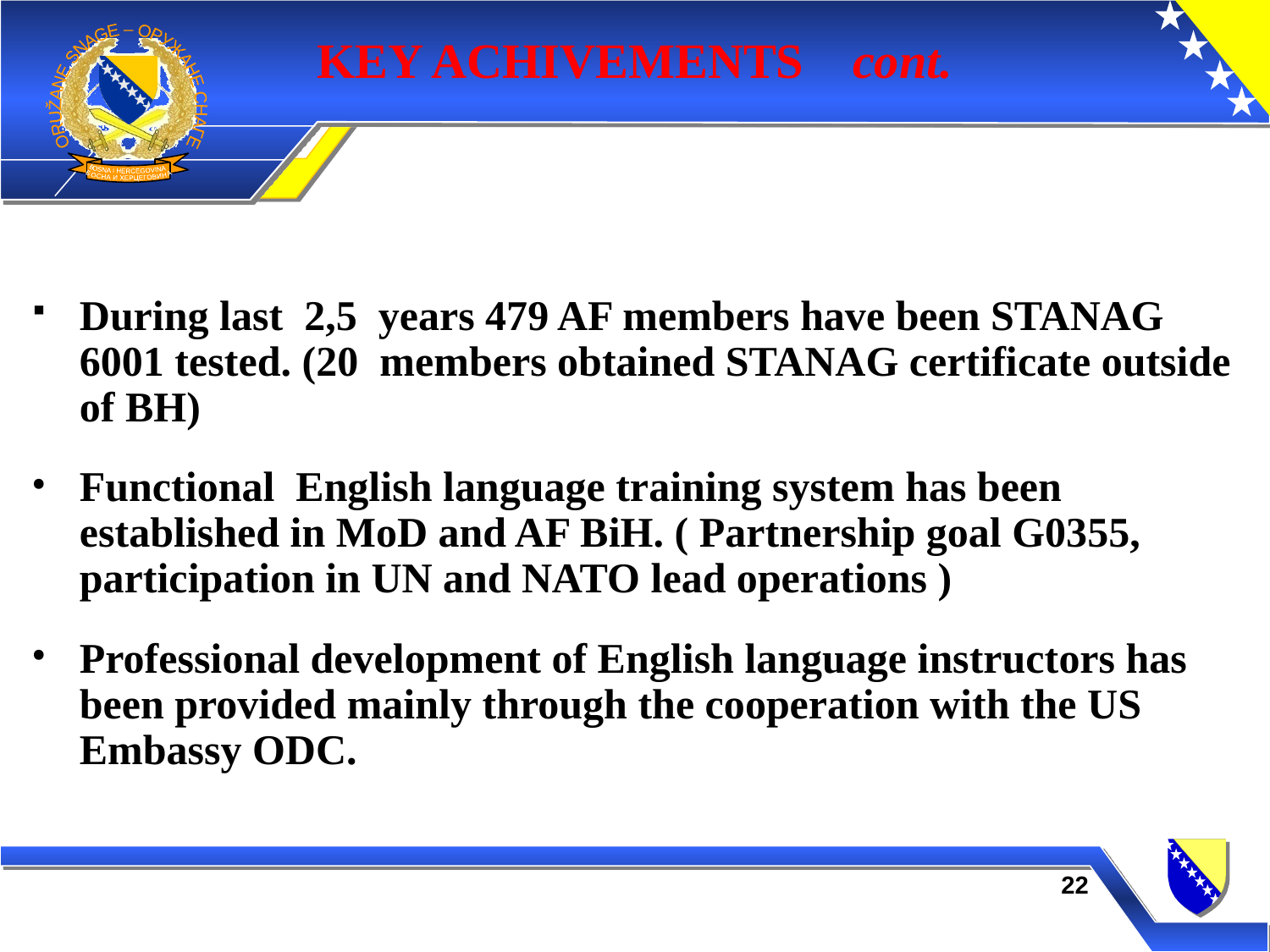

KEY ACHIVEMENTS    cont.
During last  2,5  years 479 AF members have been STANAG 6001 tested. (20  members obtained STANAG certificate outside of BH)

Functional  English language training system has been established in MoD and AF BiH. ( Partnership goal G0355, participation in UN and NATO lead operations )

Professional development of English language instructors has been provided mainly through the cooperation with the US Embassy ODC.
22